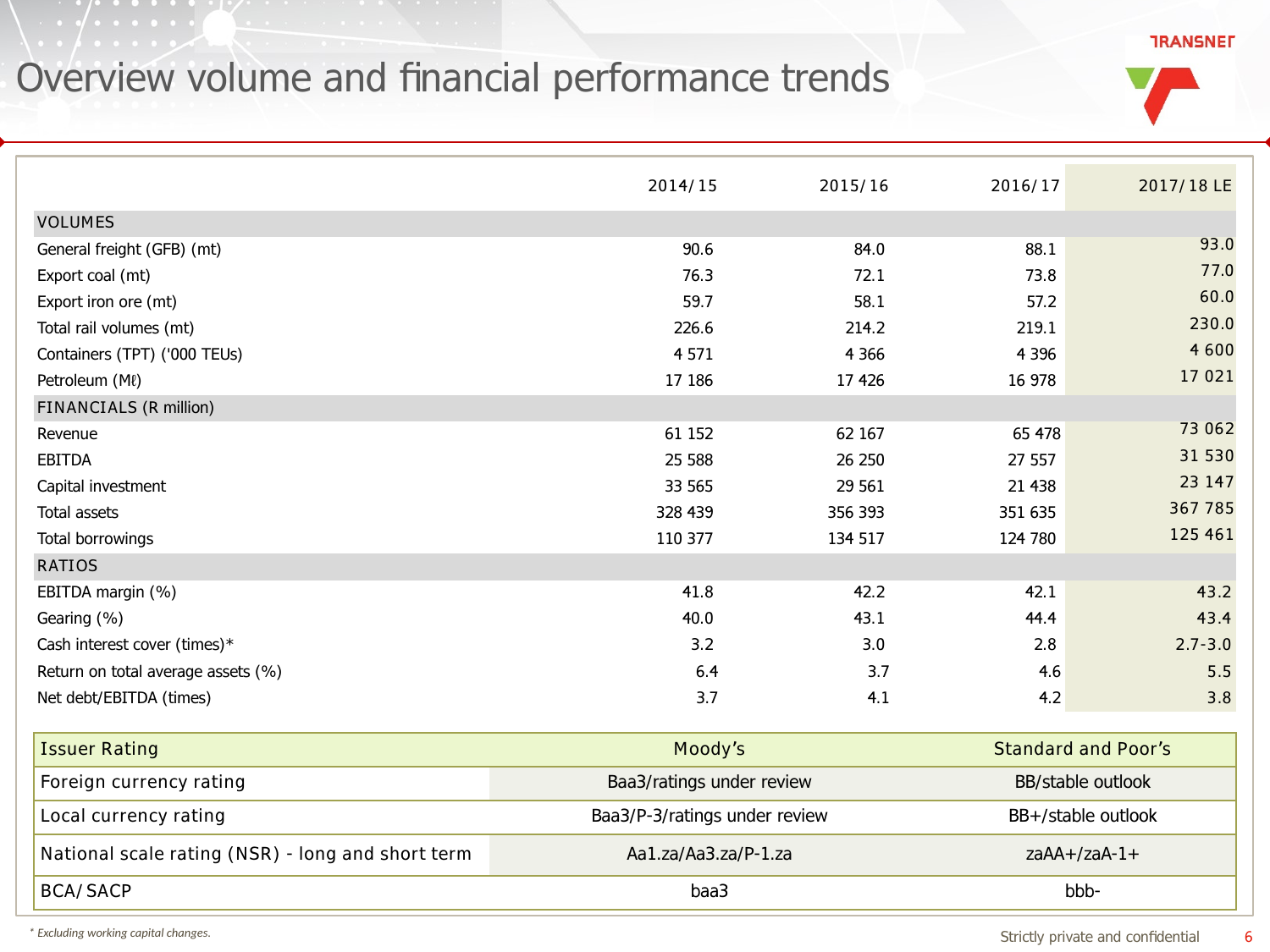

# Overview volume and financial performance trends
|  | 2014/15 | 2015/16 | 2016/17 | 2017/18 LE |
| --- | --- | --- | --- | --- |
| VOLUMES |  |  |  |  |
| General freight (GFB) (mt) | 90.6 | 84.0 | 88.1 | 93.0 |
| Export coal (mt) | 76.3 | 72.1 | 73.8 | 77.0 |
| Export iron ore (mt) | 59.7 | 58.1 | 57.2 | 60.0 |
| Total rail volumes (mt) | 226.6 | 214.2 | 219.1 | 230.0 |
| Containers (TPT) ('000 TEUs) | 4 571 | 4 366 | 4 396 | 4 600 |
| Petroleum (Mℓ) | 17 186 | 17 426 | 16 978 | 17 021 |
| FINANCIALS (R million) |  |  |  |  |
| Revenue | 61 152 | 62 167 | 65 478 | 73 062 |
| EBITDA | 25 588 | 26 250 | 27 557 | 31 530 |
| Capital investment | 33 565 | 29 561 | 21 438 | 23 147 |
| Total assets | 328 439 | 356 393 | 351 635 | 367 785 |
| Total borrowings | 110 377 | 134 517 | 124 780 | 125 461 |
| RATIOS |  |  |  |  |
| EBITDA margin (%) | 41.8 | 42.2 | 42.1 | 43.2 |
| Gearing (%) | 40.0 | 43.1 | 44.4 | 43.4 |
| Cash interest cover (times)\* | 3.2 | 3.0 | 2.8 | 2.7-3.0 |
| Return on total average assets (%) | 6.4 | 3.7 | 4.6 | 5.5 |
| Net debt/EBITDA (times) | 3.7 | 4.1 | 4.2 | 3.8 |
| Issuer Rating | Moody’s | Standard and Poor’s |
| --- | --- | --- |
| Foreign currency rating | Baa3/ratings under review | BB/stable outlook |
| Local currency rating | Baa3/P-3/ratings under review | BB+/stable outlook |
| National scale rating (NSR) - long and short term | Aa1.za/Aa3.za/P-1.za | zaAA+/zaA-1+ |
| BCA/SACP | baa3 | bbb- |
* Excluding working capital changes.